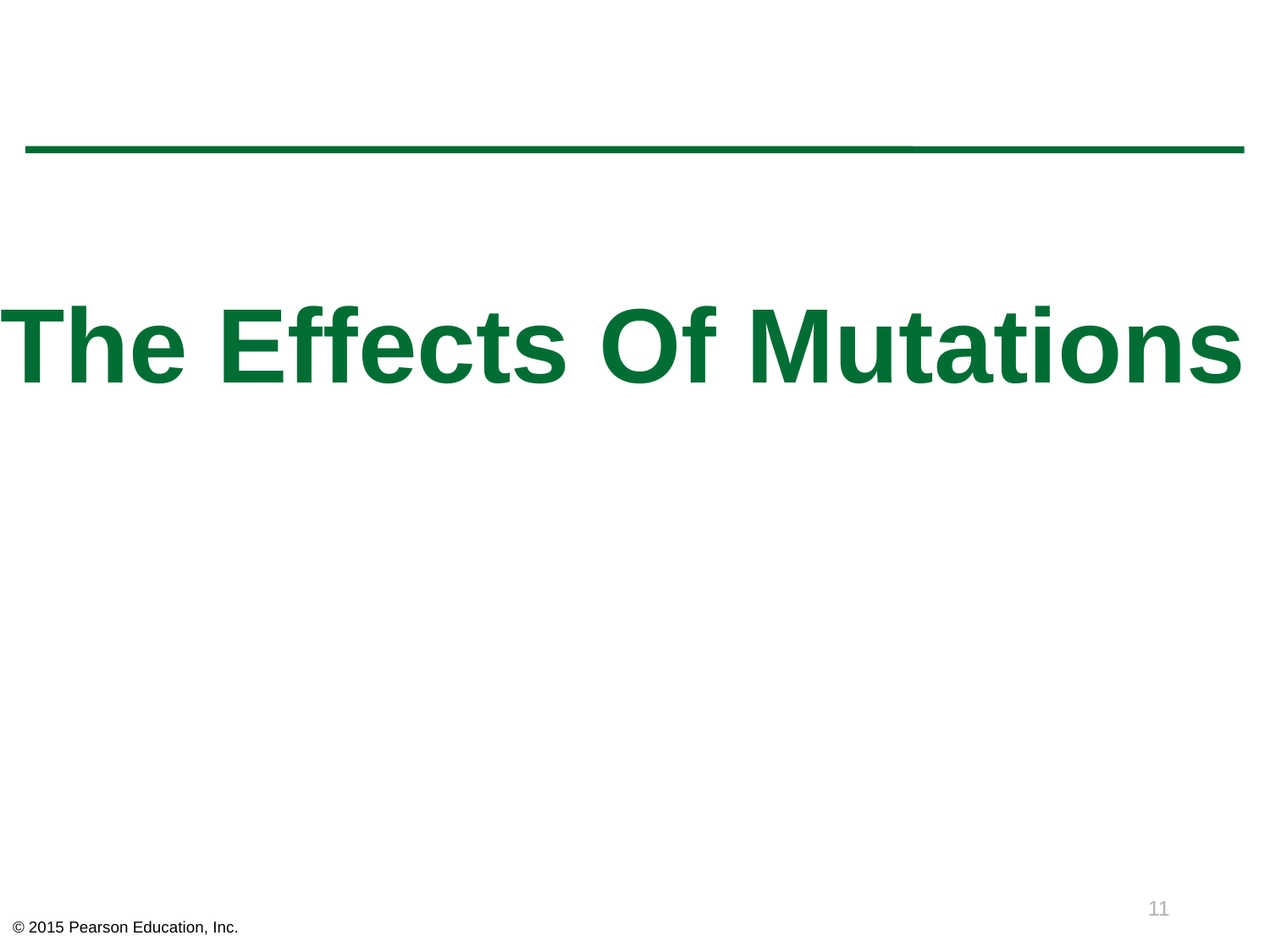

# The Effects Of Mutations
11
© 2015 Pearson Education, Inc.